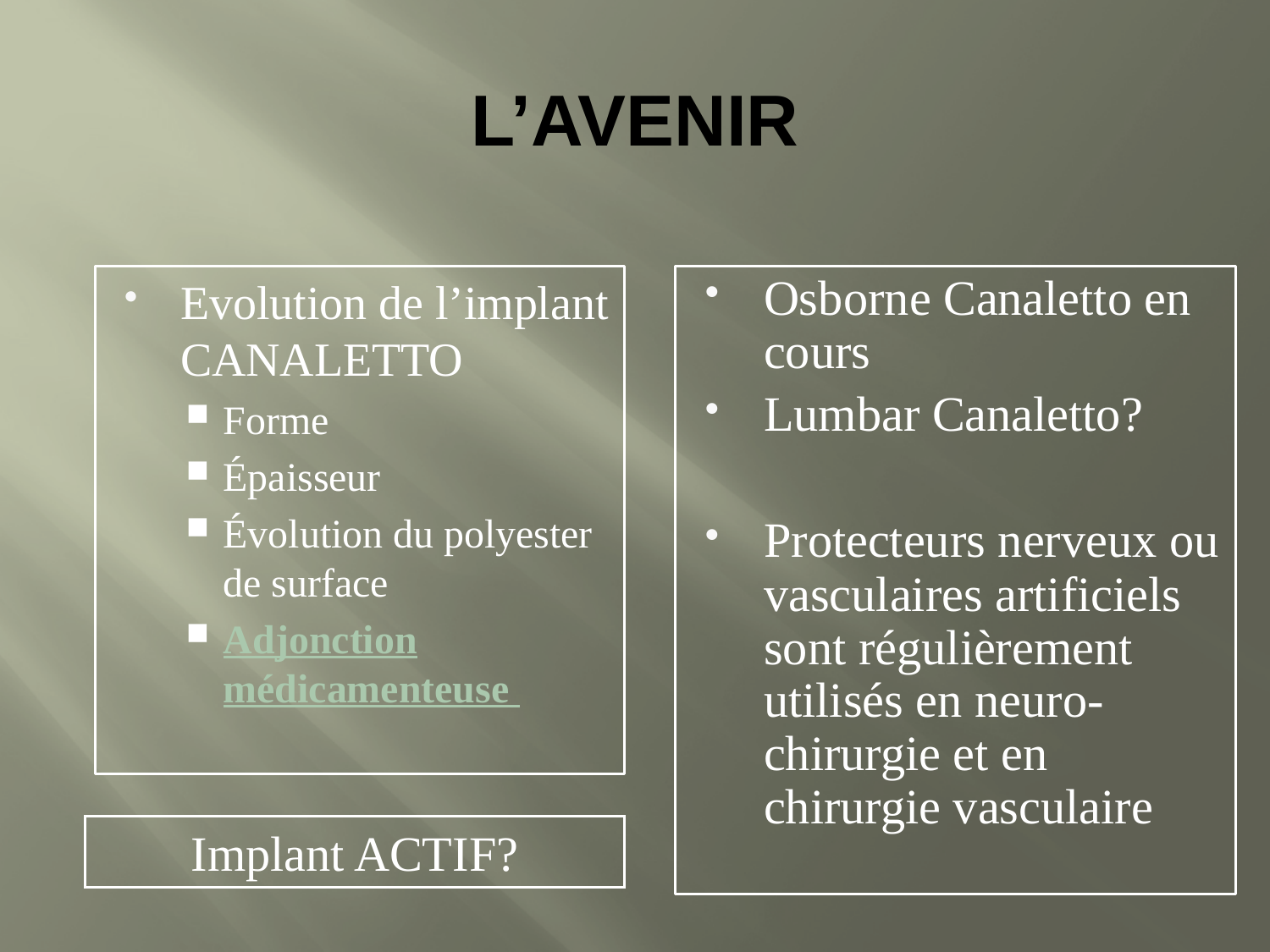

# L’AVENIR
Evolution de l’implant CANALETTO
Forme
Épaisseur
Évolution du polyester de surface
Adjonction médicamenteuse
Osborne Canaletto en cours
Lumbar Canaletto?

Protecteurs nerveux ou vasculaires artificiels sont régulièrement utilisés en neuro-chirurgie et en chirurgie vasculaire
Implant ACTIF?